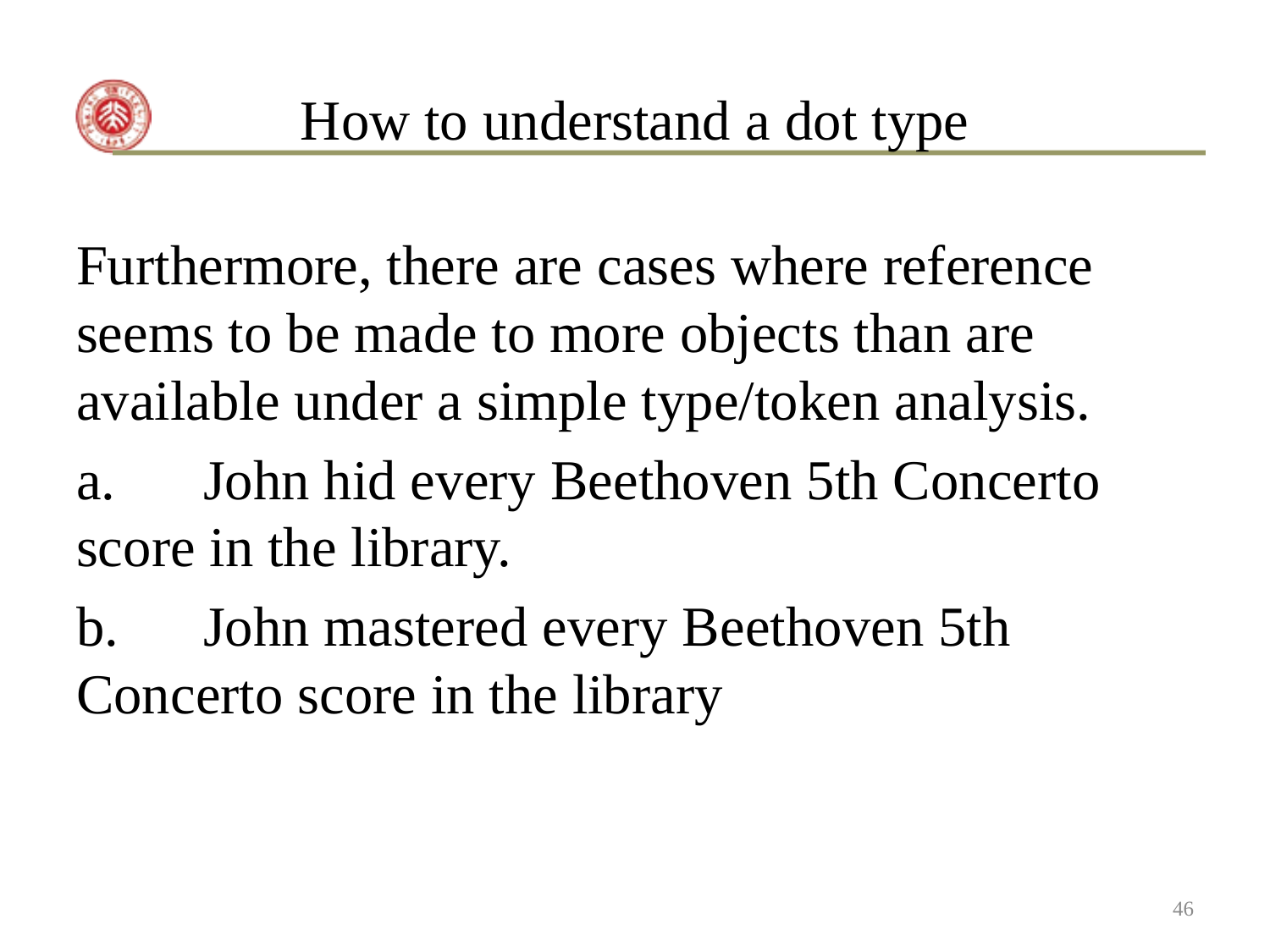

# How to understand a dot type
Furthermore, there are cases where reference seems to be made to more objects than are available under a simple type/token analysis.
a. 	John hid every Beethoven 5th Concerto score in the library.
b. 	John mastered every Beethoven 5th Concerto score in the library
46